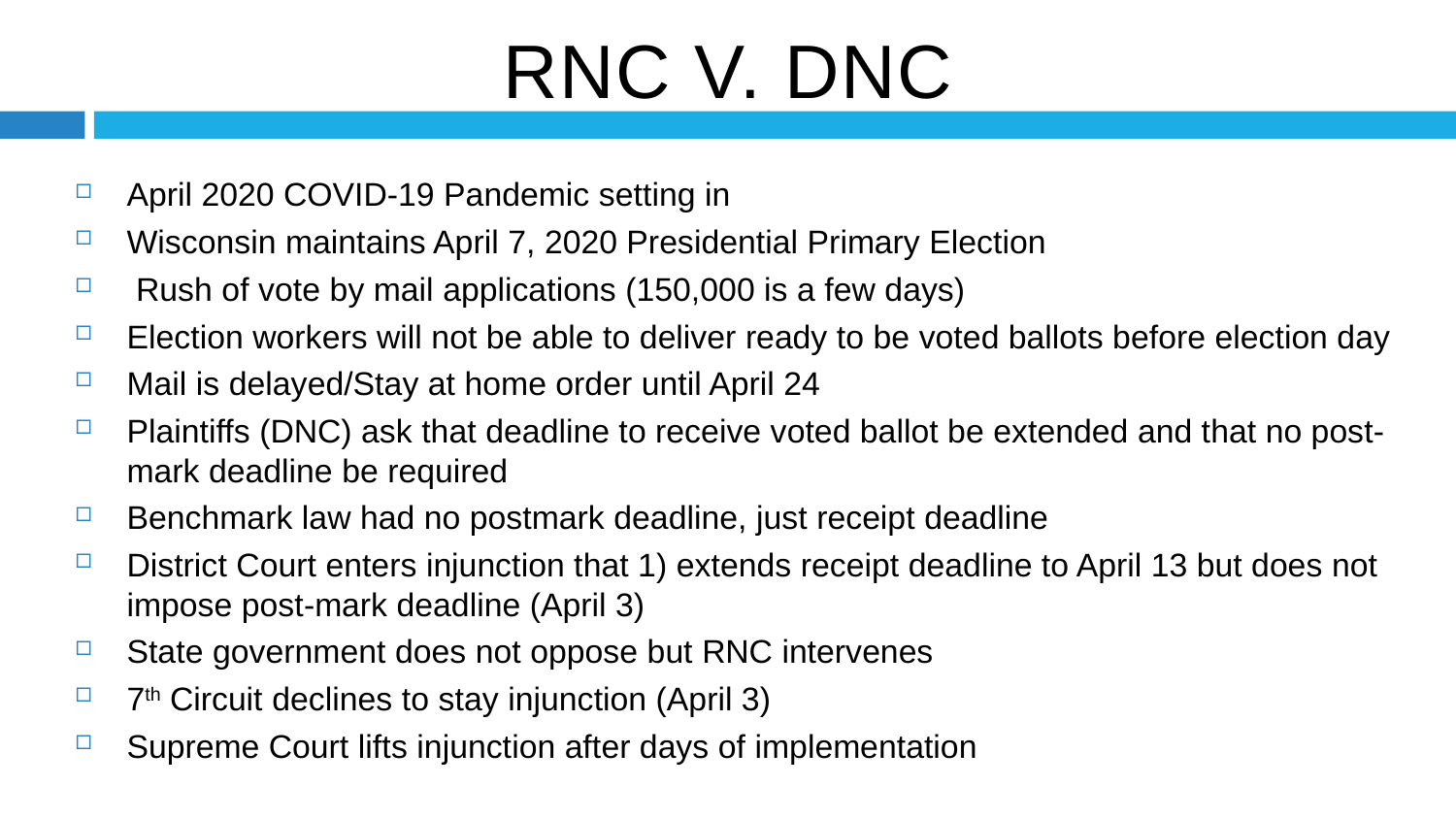

RNC v. DNC

April 2020 COVID-19 Pandemic setting in
Wisconsin maintains April 7, 2020 Presidential Primary Election
 Rush of vote by mail applications (150,000 is a few days)
Election workers will not be able to deliver ready to be voted ballots before election day
Mail is delayed/Stay at home order until April 24
Plaintiffs (DNC) ask that deadline to receive voted ballot be extended and that no post-mark deadline be required
Benchmark law had no postmark deadline, just receipt deadline
District Court enters injunction that 1) extends receipt deadline to April 13 but does not impose post-mark deadline (April 3)
State government does not oppose but RNC intervenes
7th Circuit declines to stay injunction (April 3)
Supreme Court lifts injunction after days of implementation